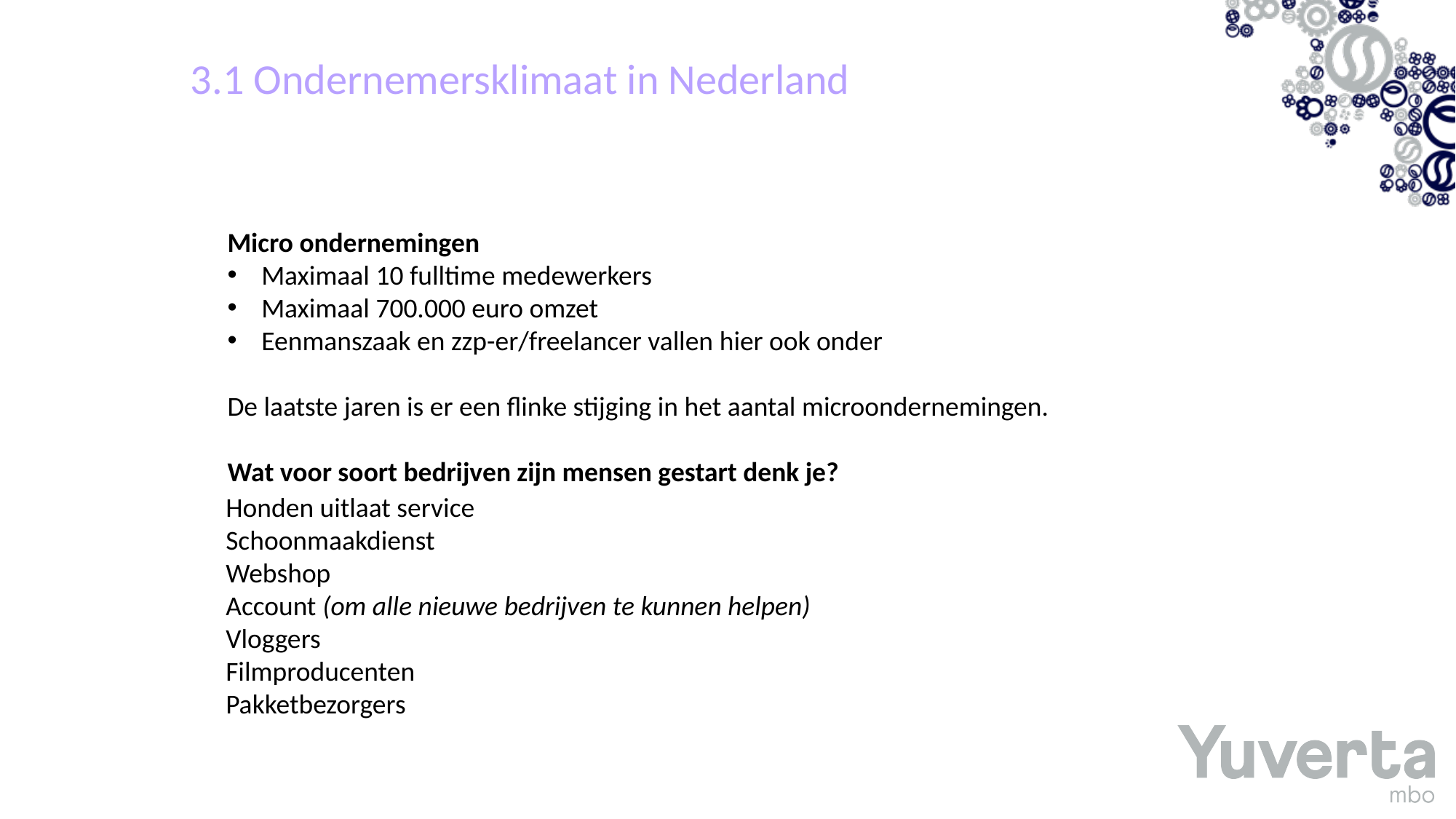

# 3.1 Ondernemersklimaat in Nederland
Micro ondernemingen
Maximaal 10 fulltime medewerkers
Maximaal 700.000 euro omzet
Eenmanszaak en zzp-er/freelancer vallen hier ook onder

De laatste jaren is er een flinke stijging in het aantal microondernemingen.

Wat voor soort bedrijven zijn mensen gestart denk je?
Honden uitlaat service
Schoonmaakdienst
Webshop
Account (om alle nieuwe bedrijven te kunnen helpen)
Vloggers
Filmproducenten
Pakketbezorgers